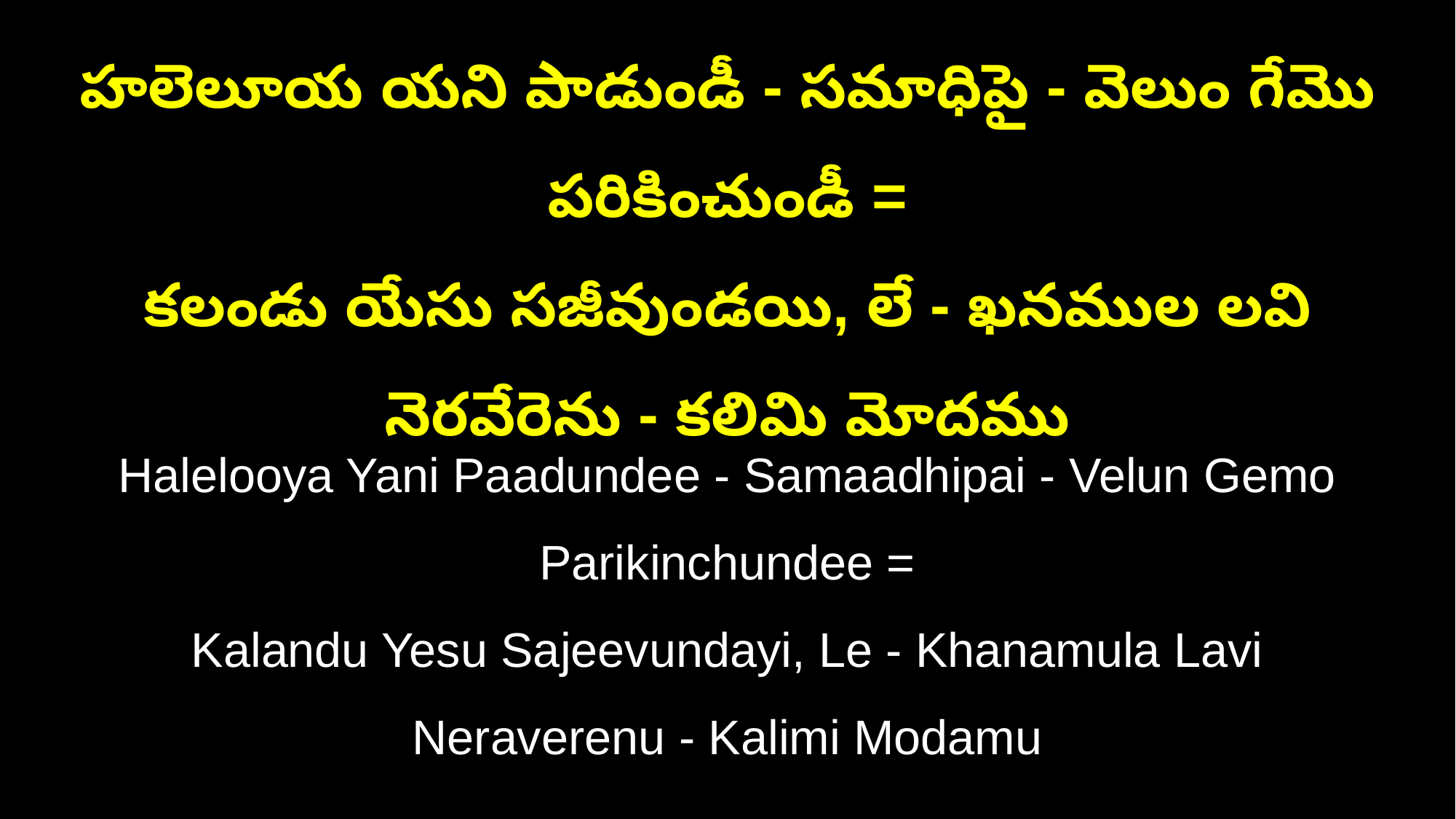

హలెలూయ యని పాడుండీ - సమాధిపై - వెలుం గేమొ పరికించుండీ =
కలండు యేసు సజీవుండయి, లే - ఖనముల లవి నెరవేరెను - కలిమి మోదము
Halelooya Yani Paadundee - Samaadhipai - Velun Gemo Parikinchundee =
Kalandu Yesu Sajeevundayi, Le - Khanamula Lavi Neraverenu - Kalimi Modamu